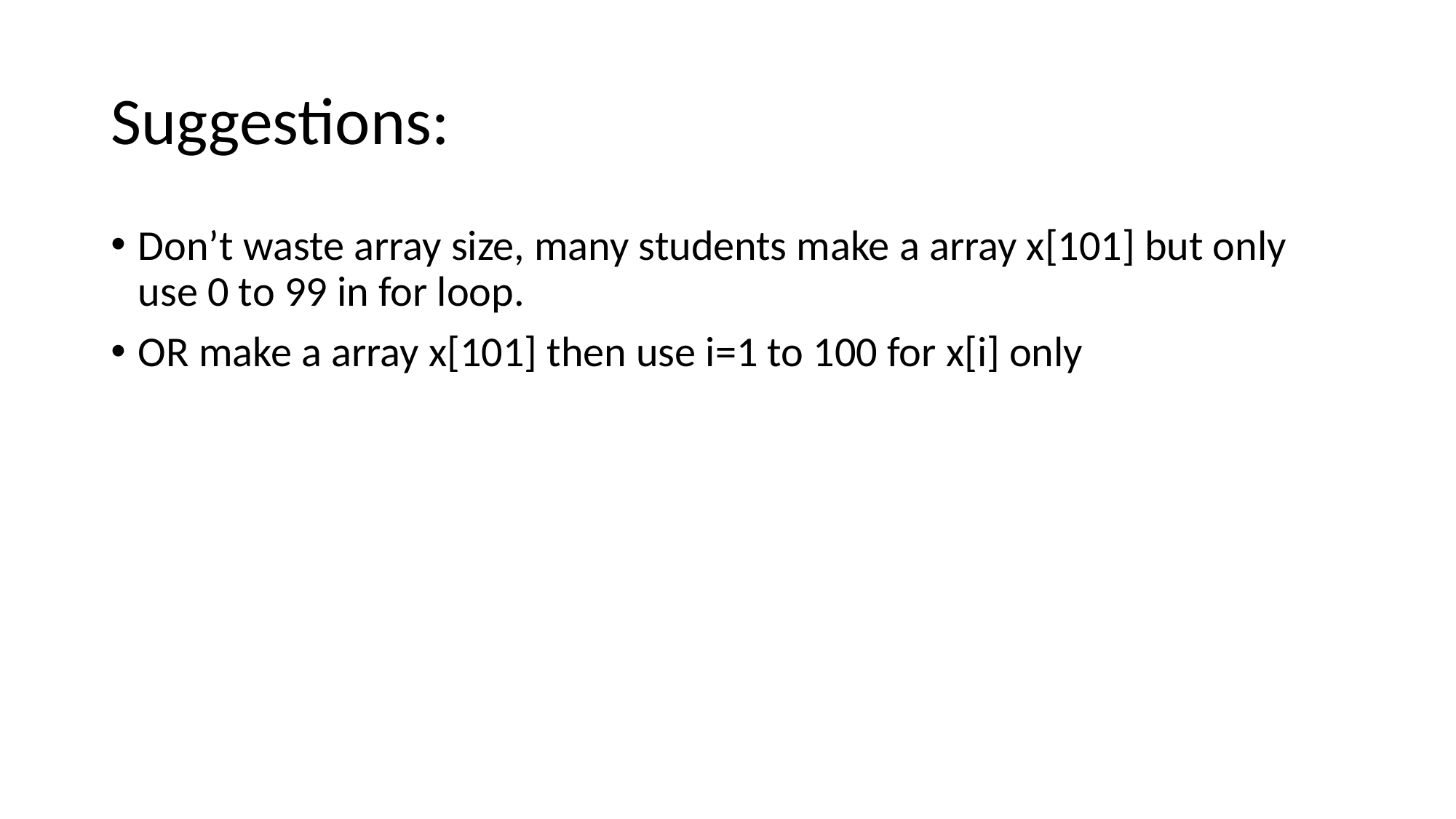

# Suggestions:
Don’t waste array size, many students make a array x[101] but only use 0 to 99 in for loop.
OR make a array x[101] then use i=1 to 100 for x[i] only